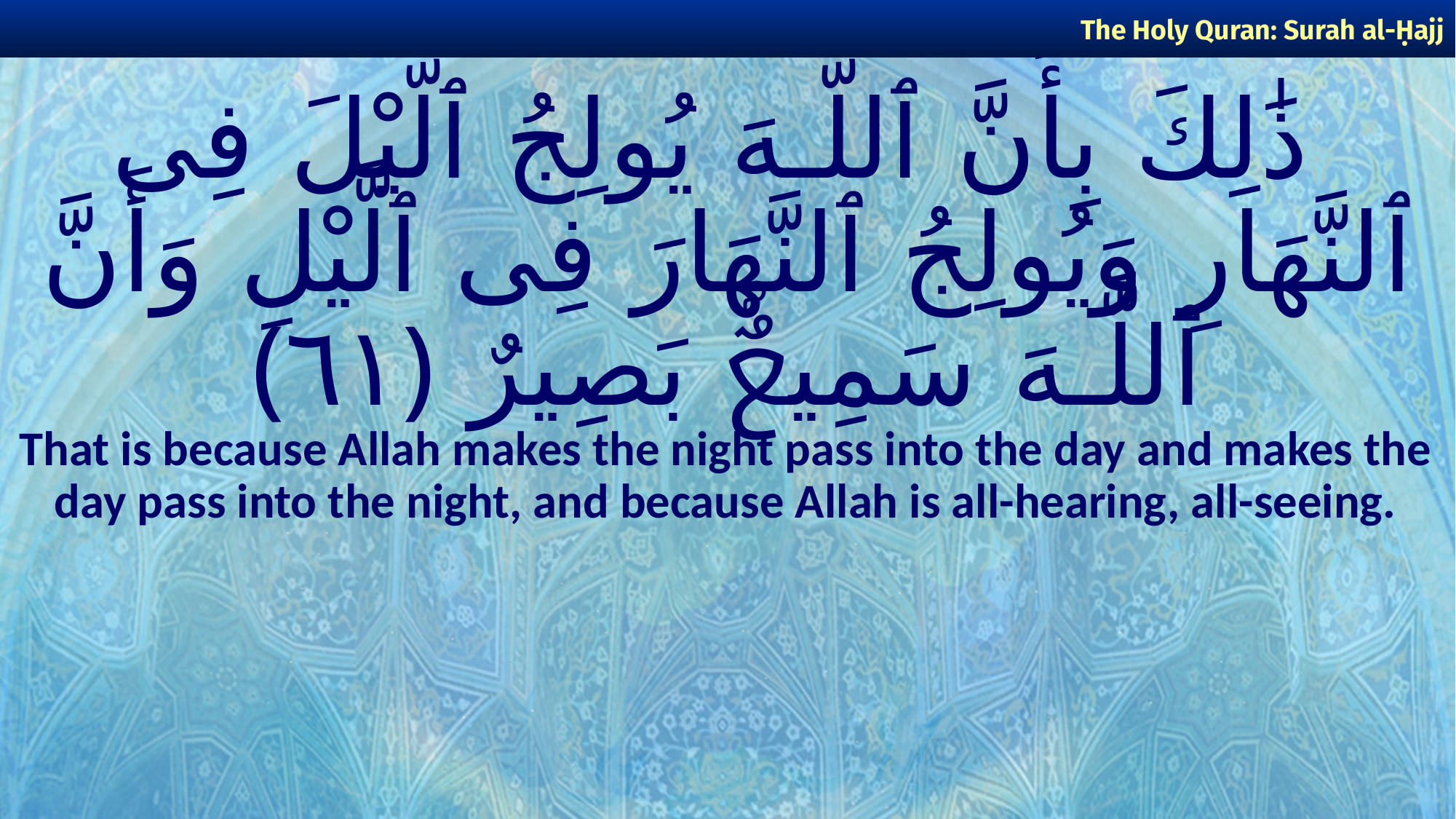

The Holy Quran: Surah al-Ḥajj
# ذَٰلِكَ بِأَنَّ ٱللَّـهَ يُولِجُ ٱلَّيْلَ فِى ٱلنَّهَارِ وَيُولِجُ ٱلنَّهَارَ فِى ٱلَّيْلِ وَأَنَّ ٱللَّـهَ سَمِيعٌۢ بَصِيرٌ ﴿٦١﴾
That is because Allah makes the night pass into the day and makes the day pass into the night, and because Allah is all-hearing, all-seeing.